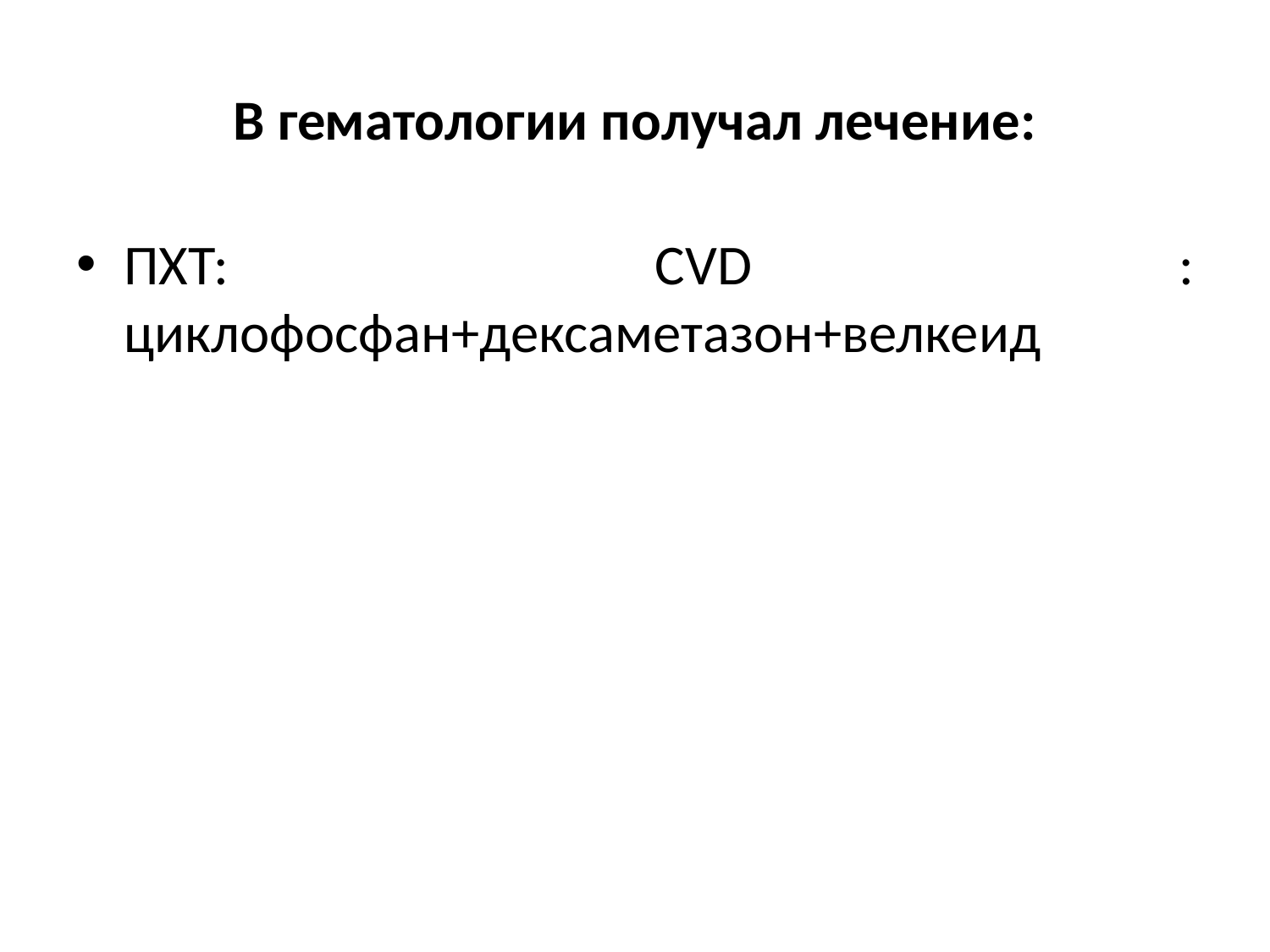

# В гематологии получал лечение:
ПХТ: СVD : циклофосфан+дексаметазон+велкеид